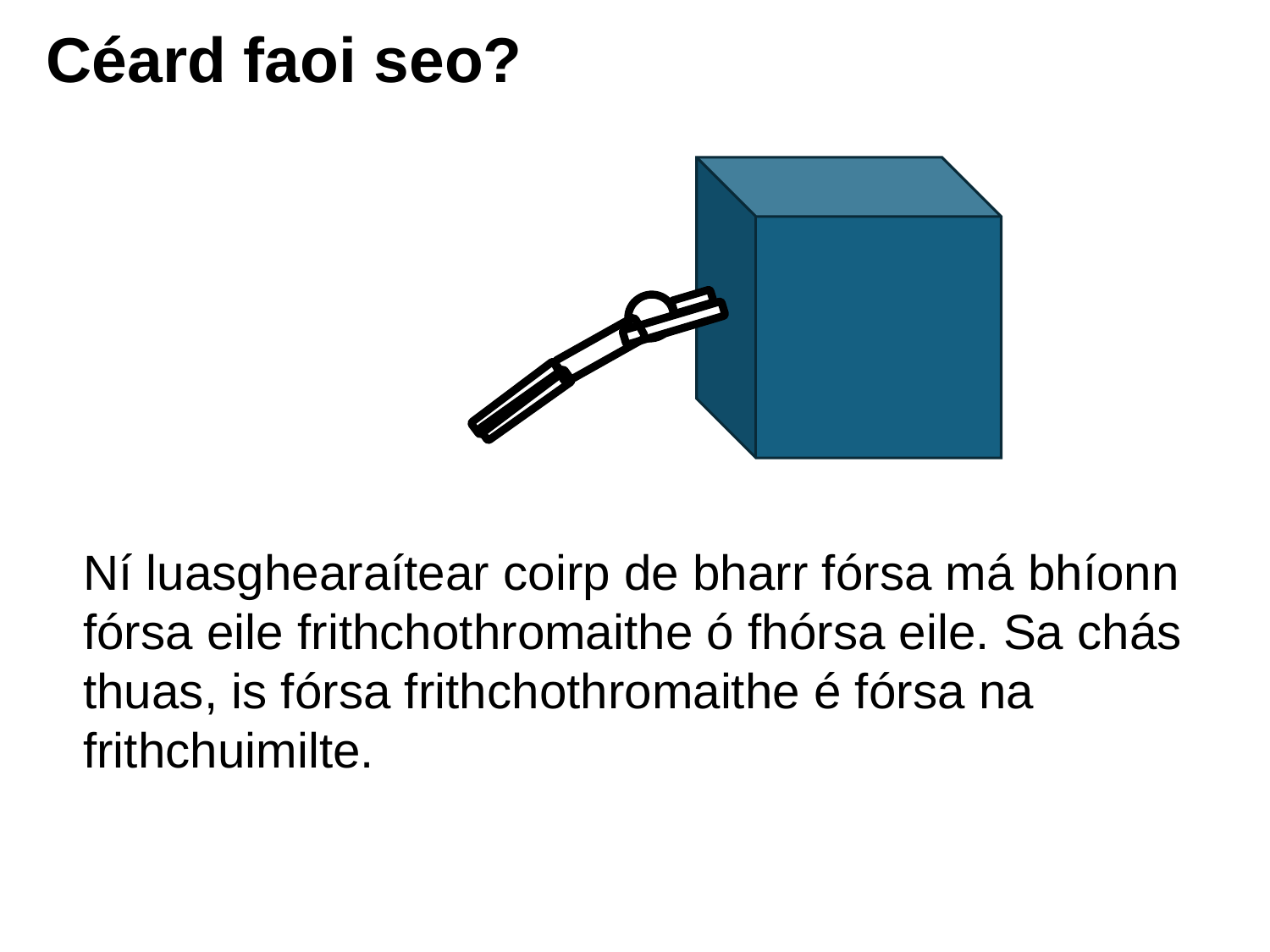

# Céard faoi seo?

Ní luasghearaítear coirp de bharr fórsa má bhíonn fórsa eile frithchothromaithe ó fhórsa eile. Sa chás thuas, is fórsa frithchothromaithe é fórsa na frithchuimilte.